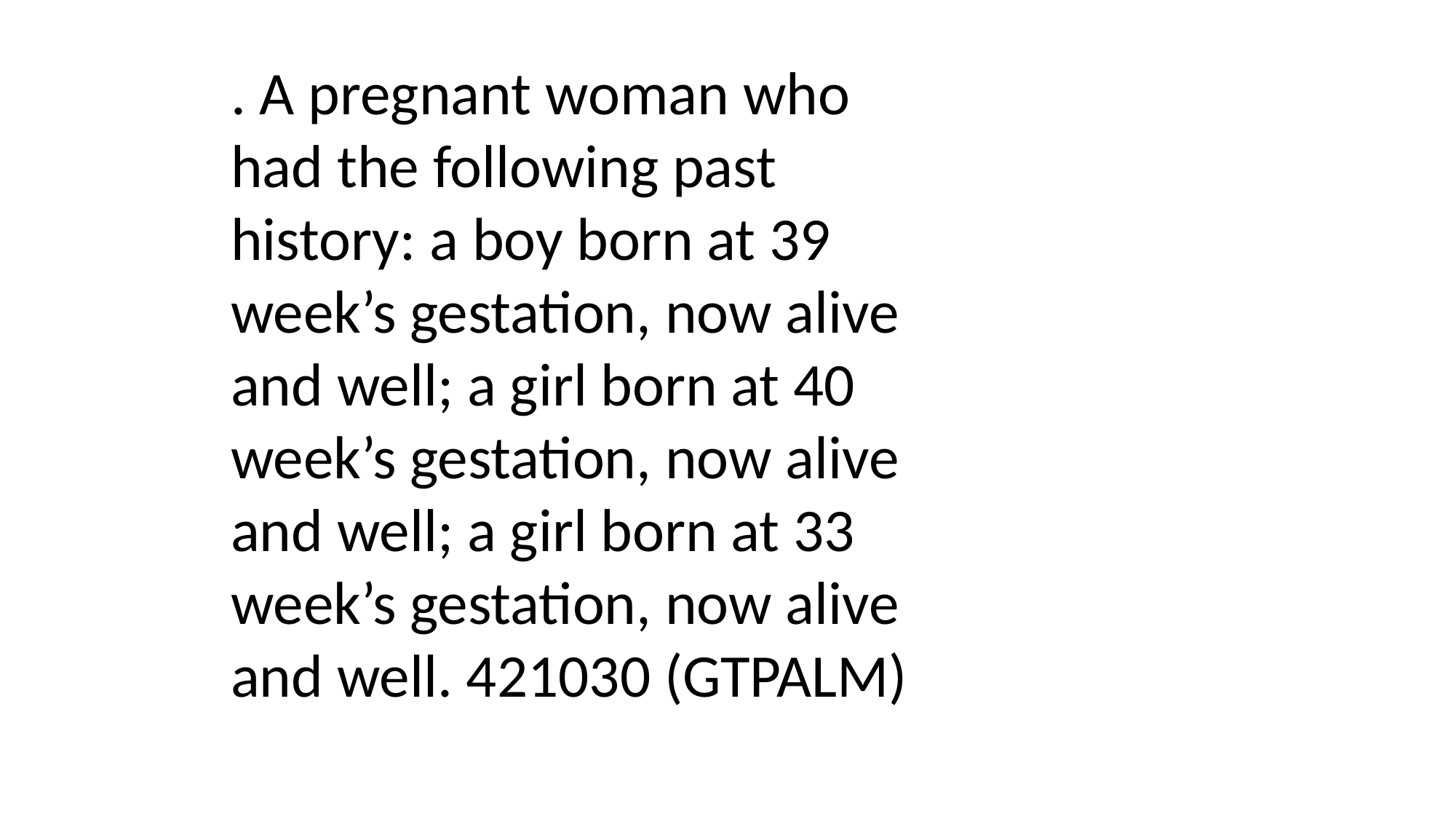

. A pregnant woman who had the following past history: a boy born at 39 week’s gestation, now alive and well; a girl born at 40 week’s gestation, now alive and well; a girl born at 33 week’s gestation, now alive and well. 421030 (GTPALM)